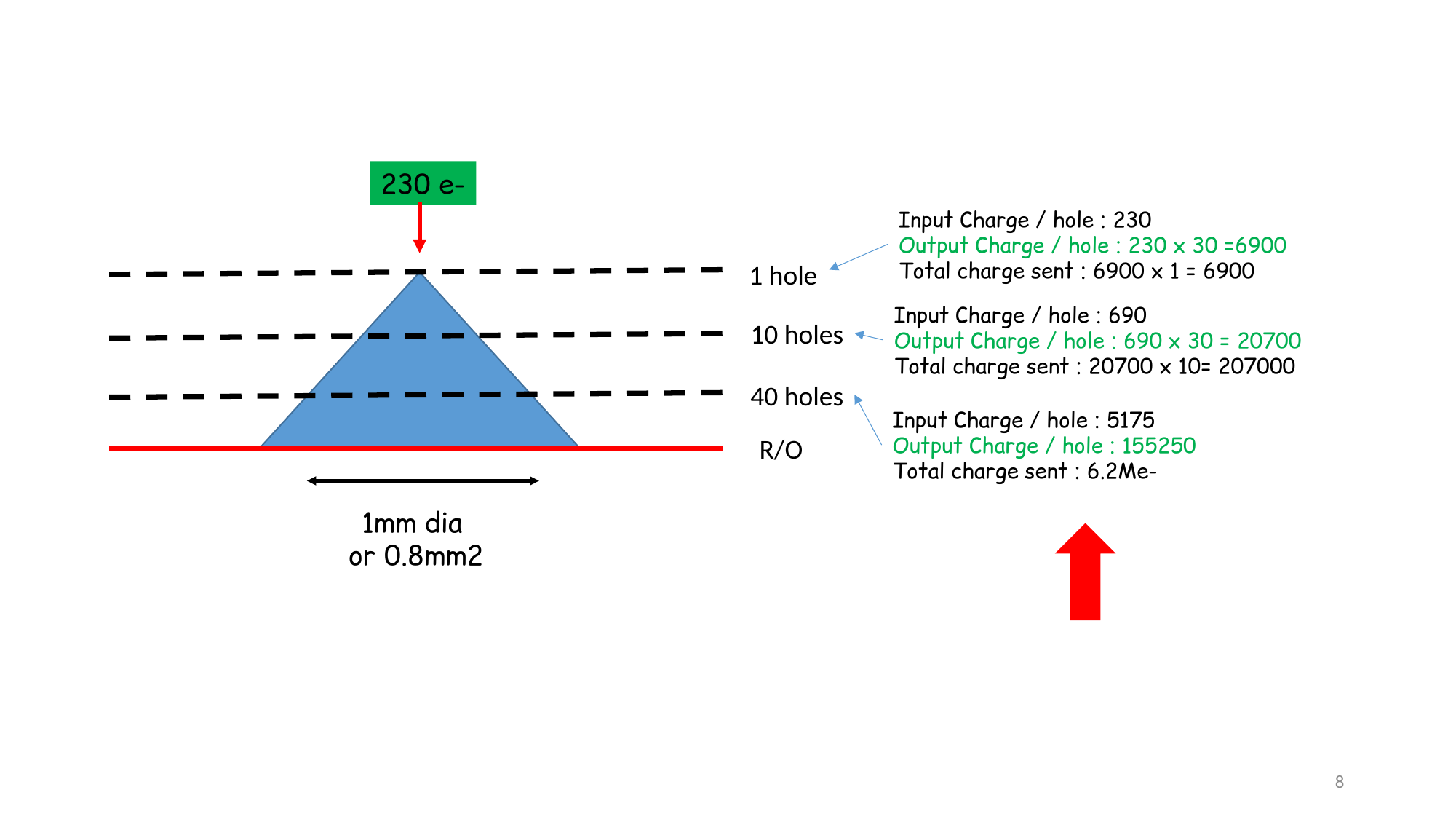

230 e-
Input Charge / hole : 230
Output Charge / hole : 230 x 30 =6900
Total charge sent : 6900 x 1 = 6900
1 hole

Input Charge / hole : 690
Output Charge / hole : 690 x 30 = 20700
Total charge sent : 20700 x 10= 207000
10 holes
40 holes
Input Charge / hole : 5175
Output Charge / hole : 155250
Total charge sent : 6.2Me-
R/O
1mm dia
or 0.8mm2

8